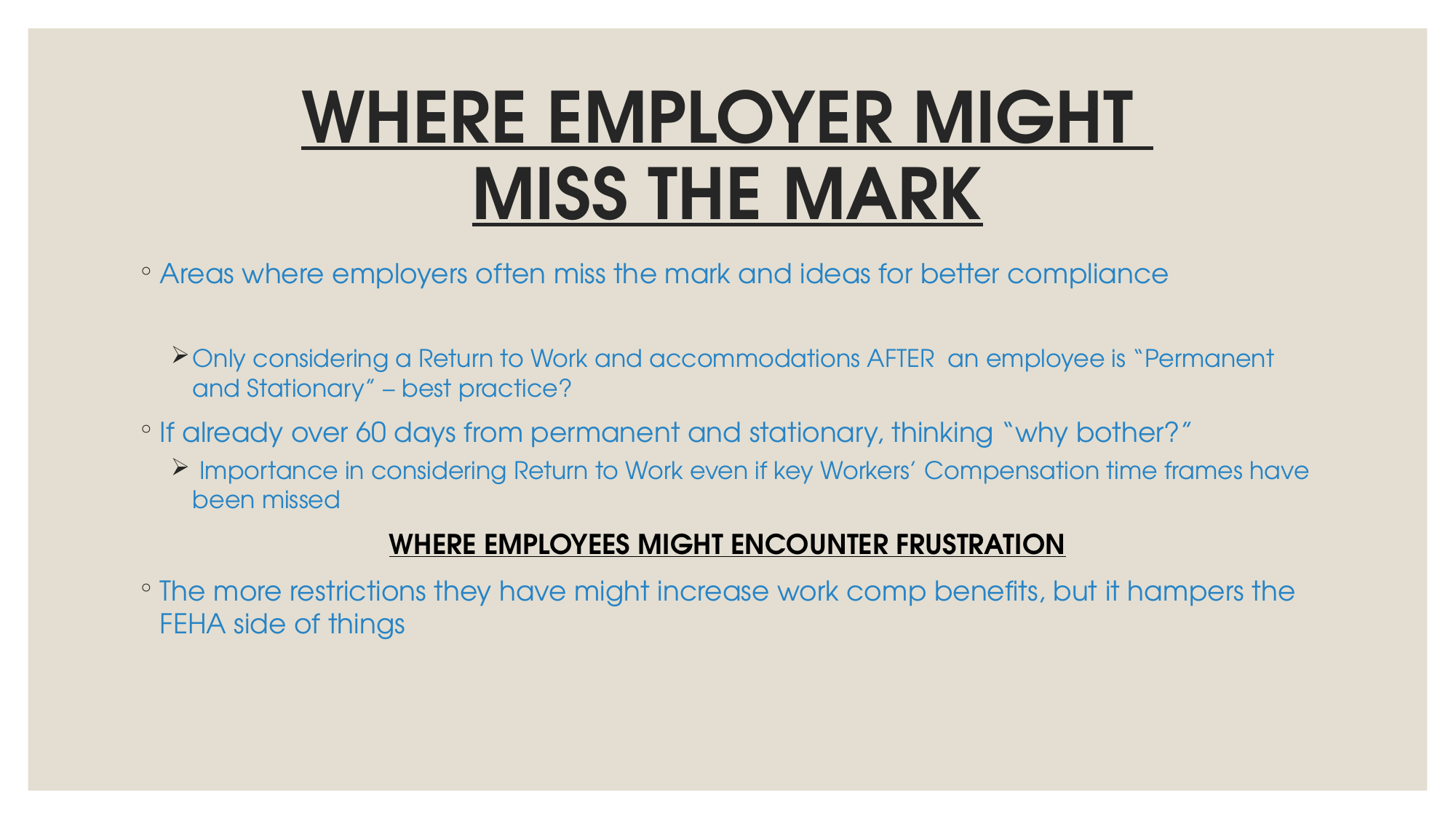

# WHERE EMPLOYER MIGHT MISS THE MARK
Areas where employers often miss the mark and ideas for better compliance

Only considering a Return to Work and accommodations AFTER  an employee is “Permanent and Stationary” – best practice?
If already over 60 days from permanent and stationary, thinking “why bother?”
 Importance in considering Return to Work even if key Workers’ Compensation time frames have been missed
WHERE EMPLOYEES MIGHT ENCOUNTER FRUSTRATION
The more restrictions they have might increase work comp benefits, but it hampers the FEHA side of things